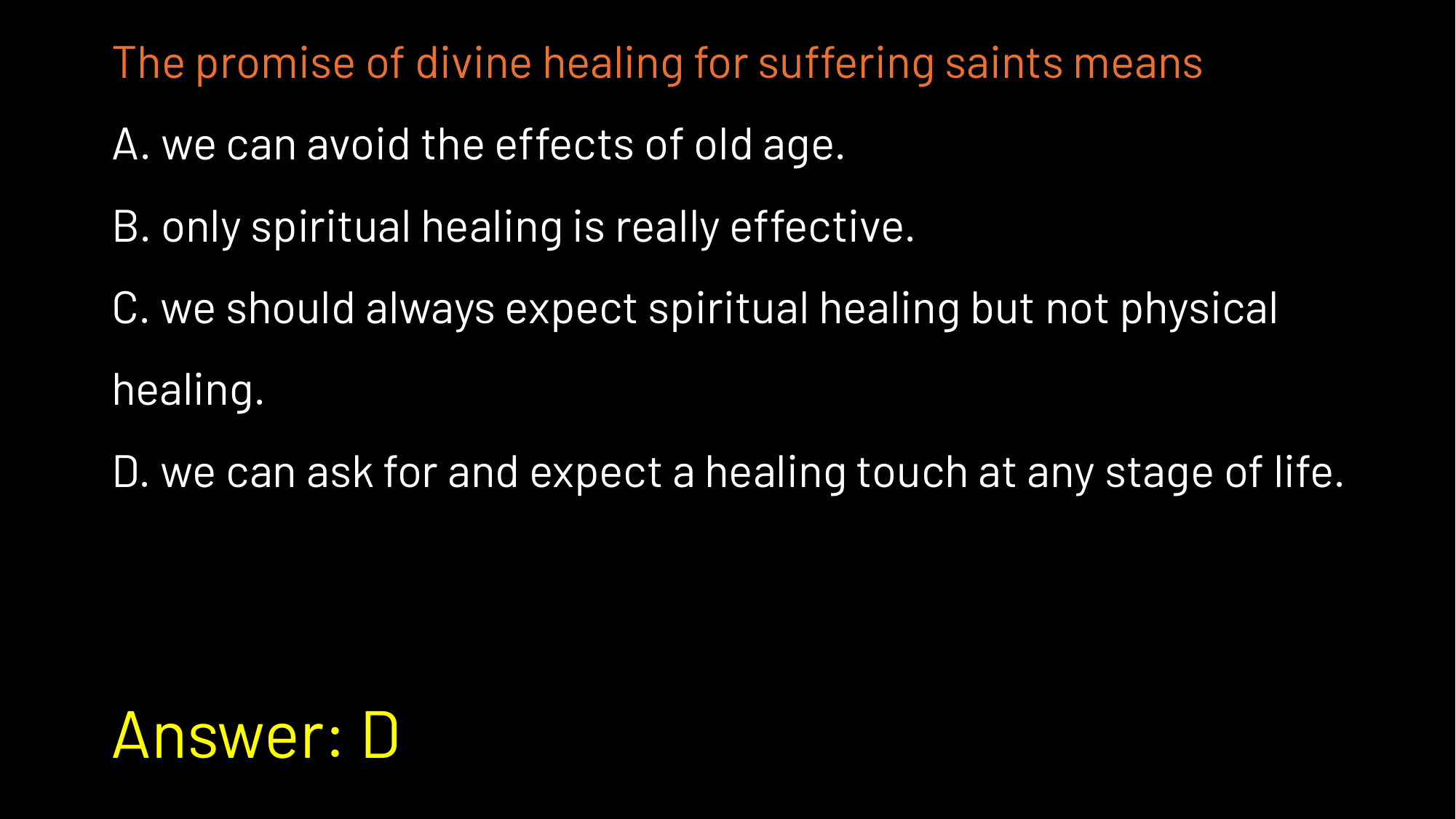

The promise of divine healing for suffering saints means
A. we can avoid the effects of old age.
B. only spiritual healing is really effective.
C. we should always expect spiritual healing but not physical healing.
D. we can ask for and expect a healing touch at any stage of life.
# Answer: D